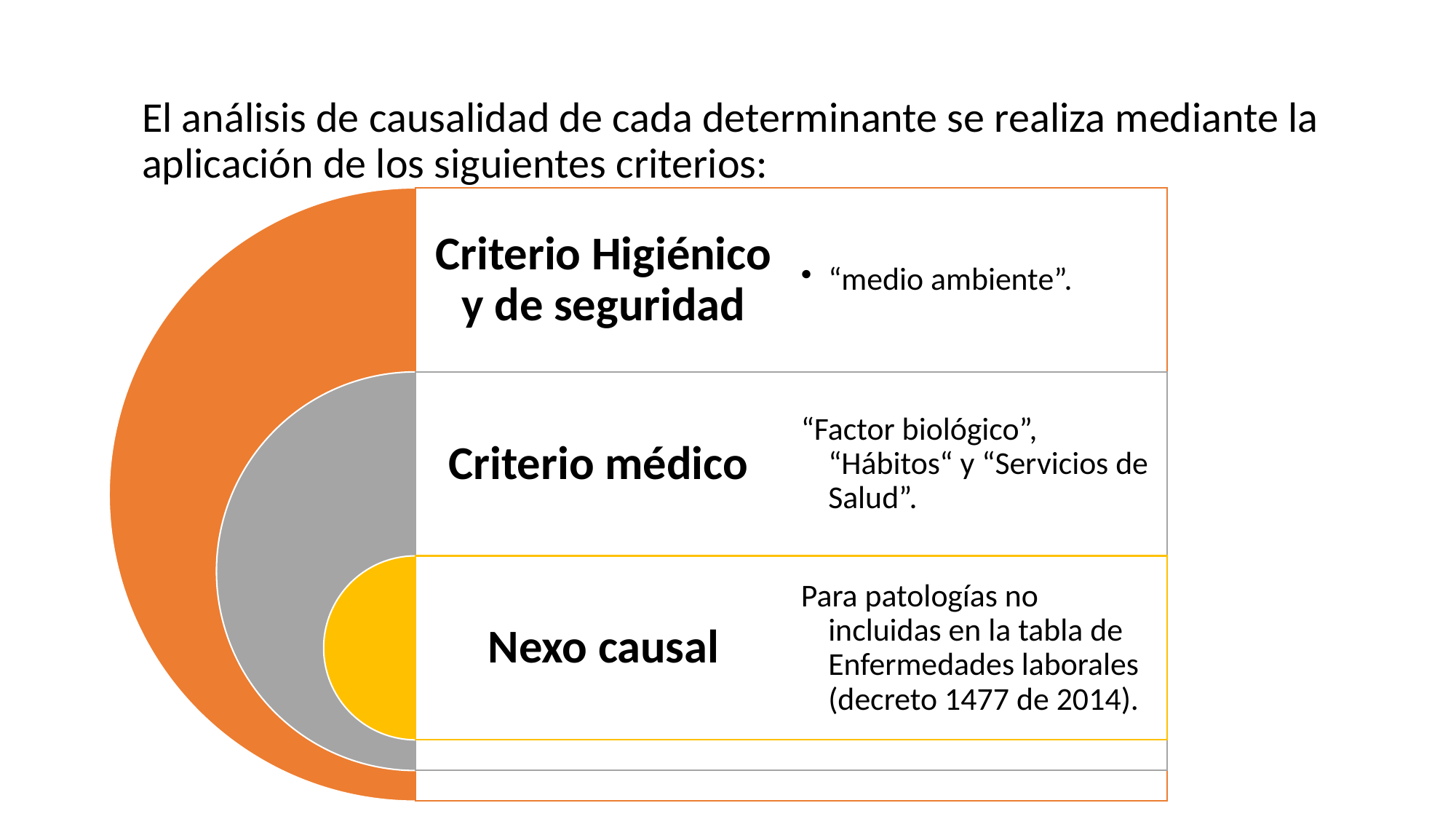

El análisis de causalidad de cada determinante se realiza mediante la aplicación de los siguientes criterios:
Criterio Higiénico y de seguridad
Criterio médico
Nexo causal
“medio ambiente”.
“Factor biológico”, “Hábitos“ y “Servicios de Salud”.
Para patologías no incluidas en la tabla de Enfermedades laborales (decreto 1477 de 2014).